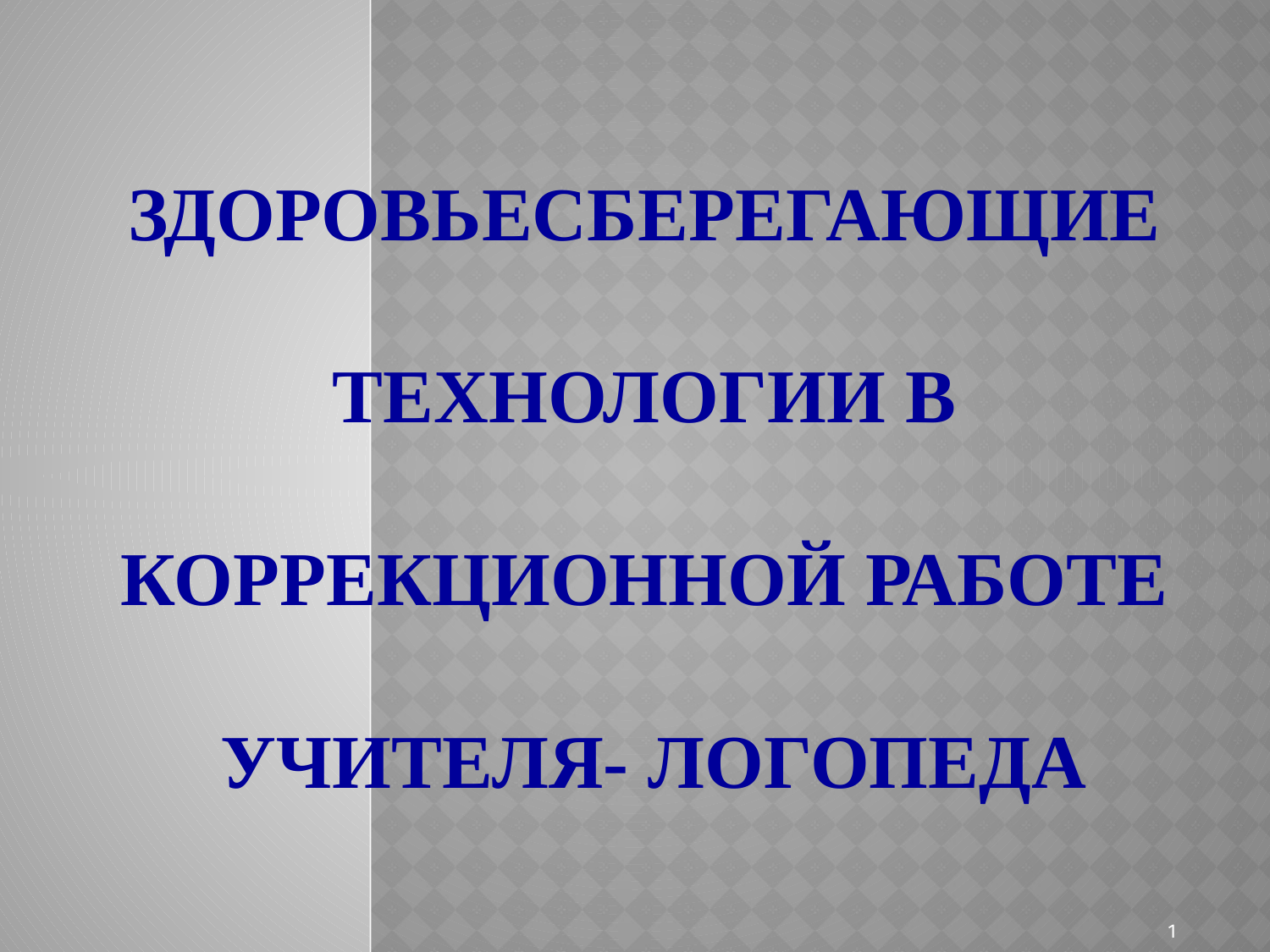

# здоровьесберегающие технологии в коррекционной работе учителя- логопеда
1